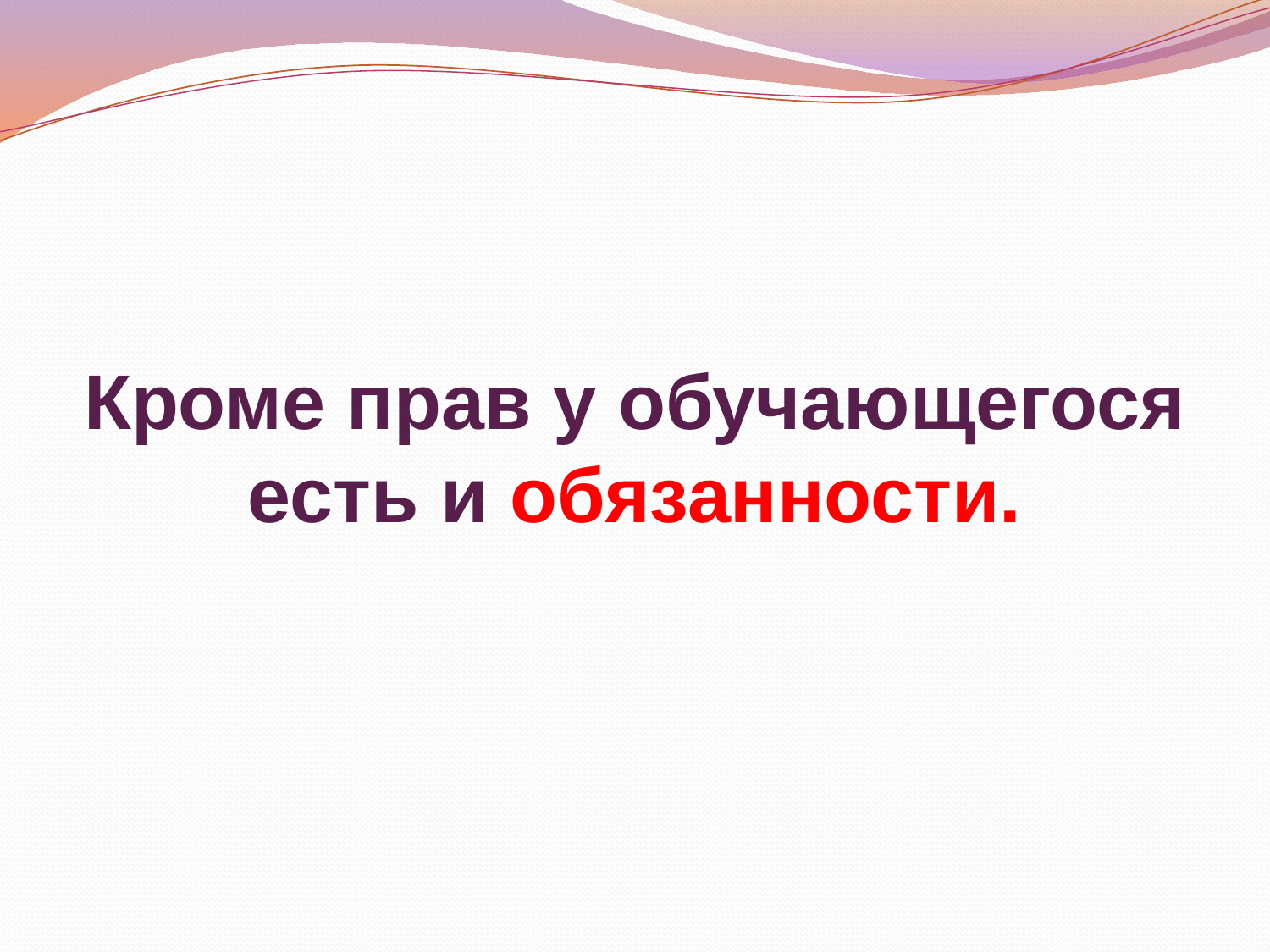

Кроме прав у обучающегося есть и обязанности.